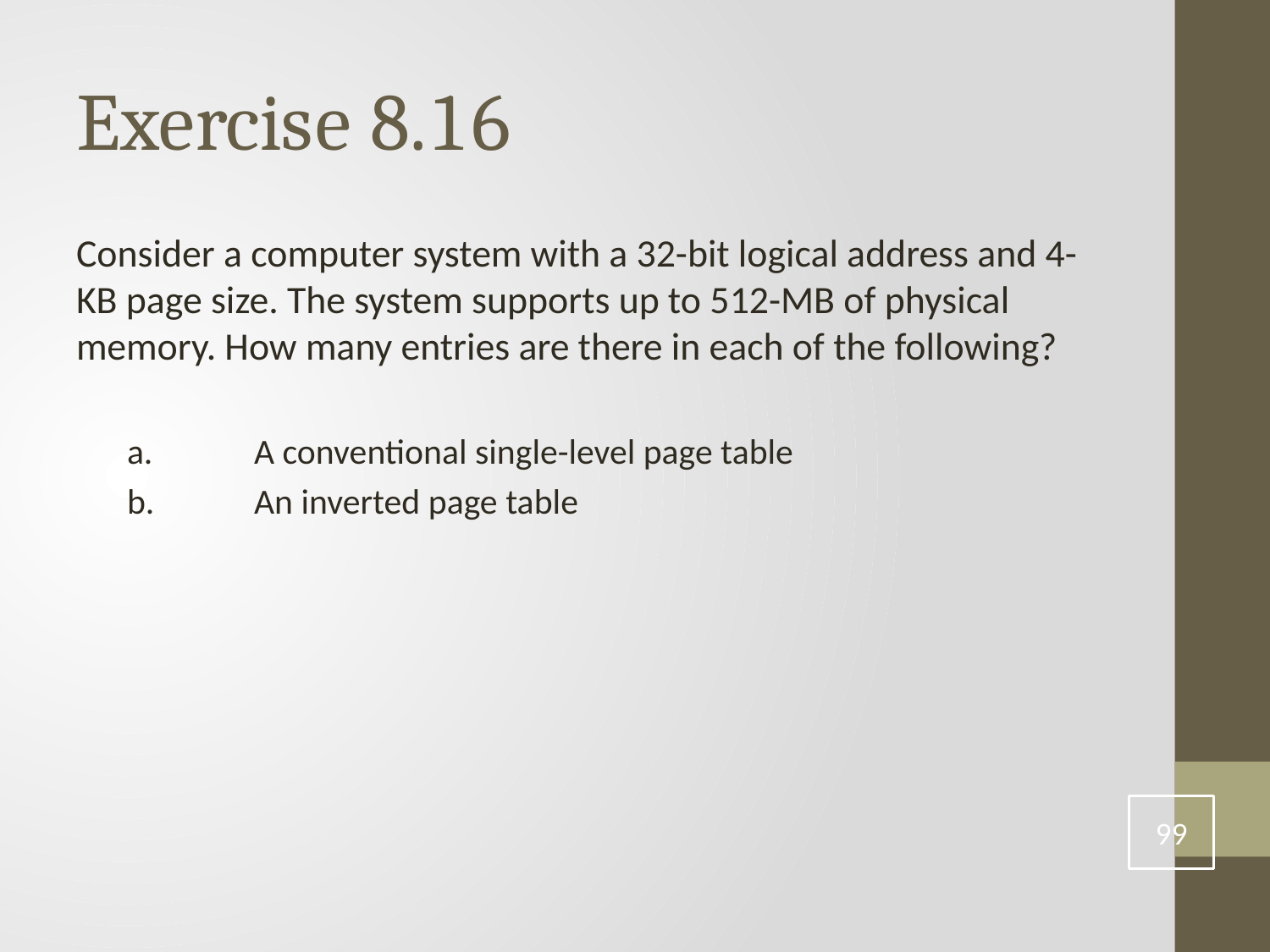

# Exercise 8.16
Consider a computer system with a 32-bit logical address and 4-KB page size. The system supports up to 512-MB of physical memory. How many entries are there in each of the following?

a.	A conventional single-level page table
b.	An inverted page table

99